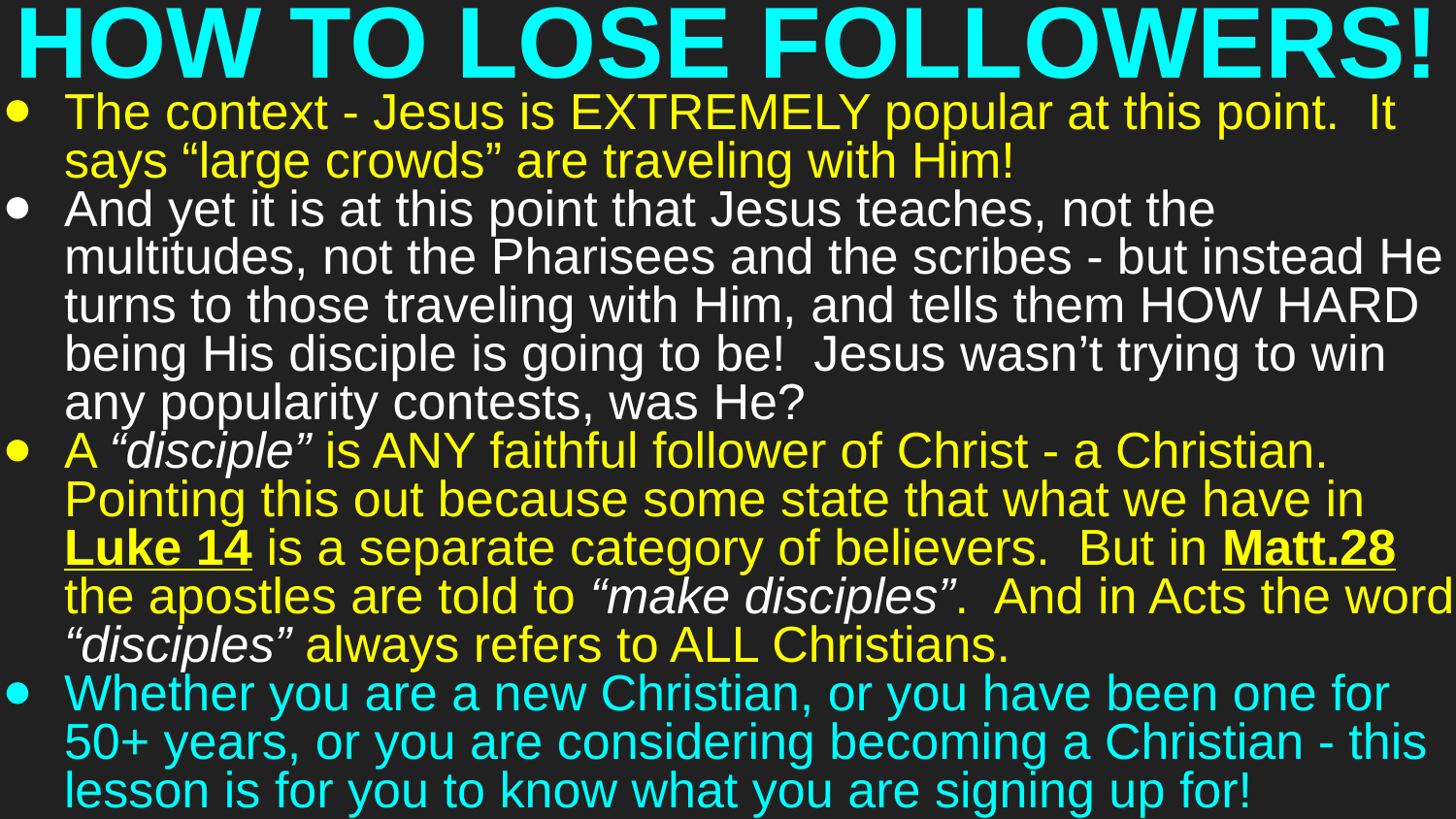

# HOW TO LOSE FOLLOWERS!
The context - Jesus is EXTREMELY popular at this point.  It says “large crowds” are traveling with Him!
And yet it is at this point that Jesus teaches, not the multitudes, not the Pharisees and the scribes - but instead He turns to those traveling with Him, and tells them HOW HARD being His disciple is going to be!  Jesus wasn’t trying to win any popularity contests, was He?
A “disciple” is ANY faithful follower of Christ - a Christian.  Pointing this out because some state that what we have in Luke 14 is a separate category of believers.  But in Matt.28 the apostles are told to “make disciples”.  And in Acts the word “disciples” always refers to ALL Christians.
Whether you are a new Christian, or you have been one for 50+ years, or you are considering becoming a Christian - this lesson is for you to know what you are signing up for!